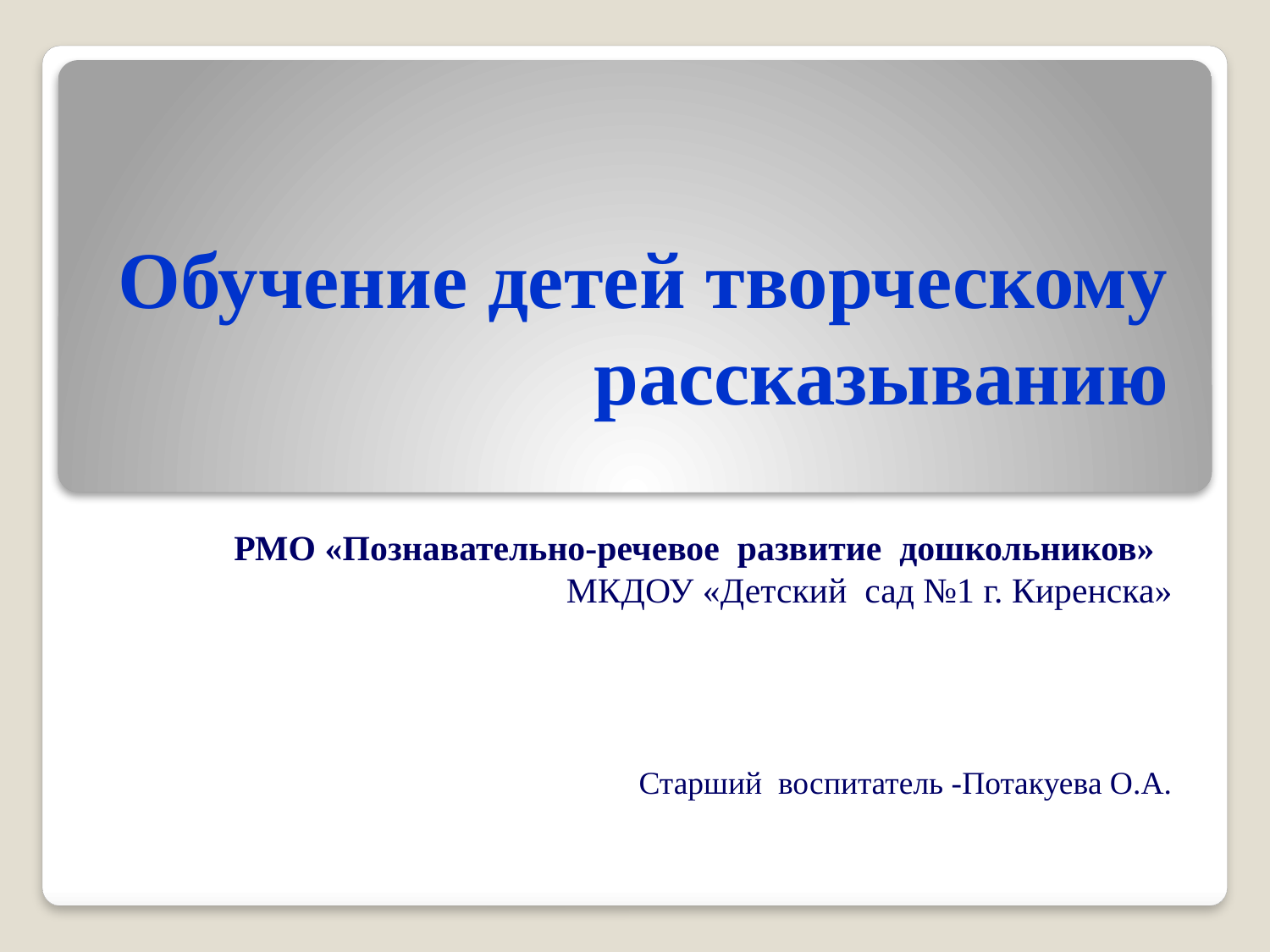

# Обучение детей творческому рассказыванию
РМО «Познавательно-речевое  развитие  дошкольников»
МКДОУ «Детский  сад №1 г. Киренска»

Старший  воспитатель -Потакуева О.А.